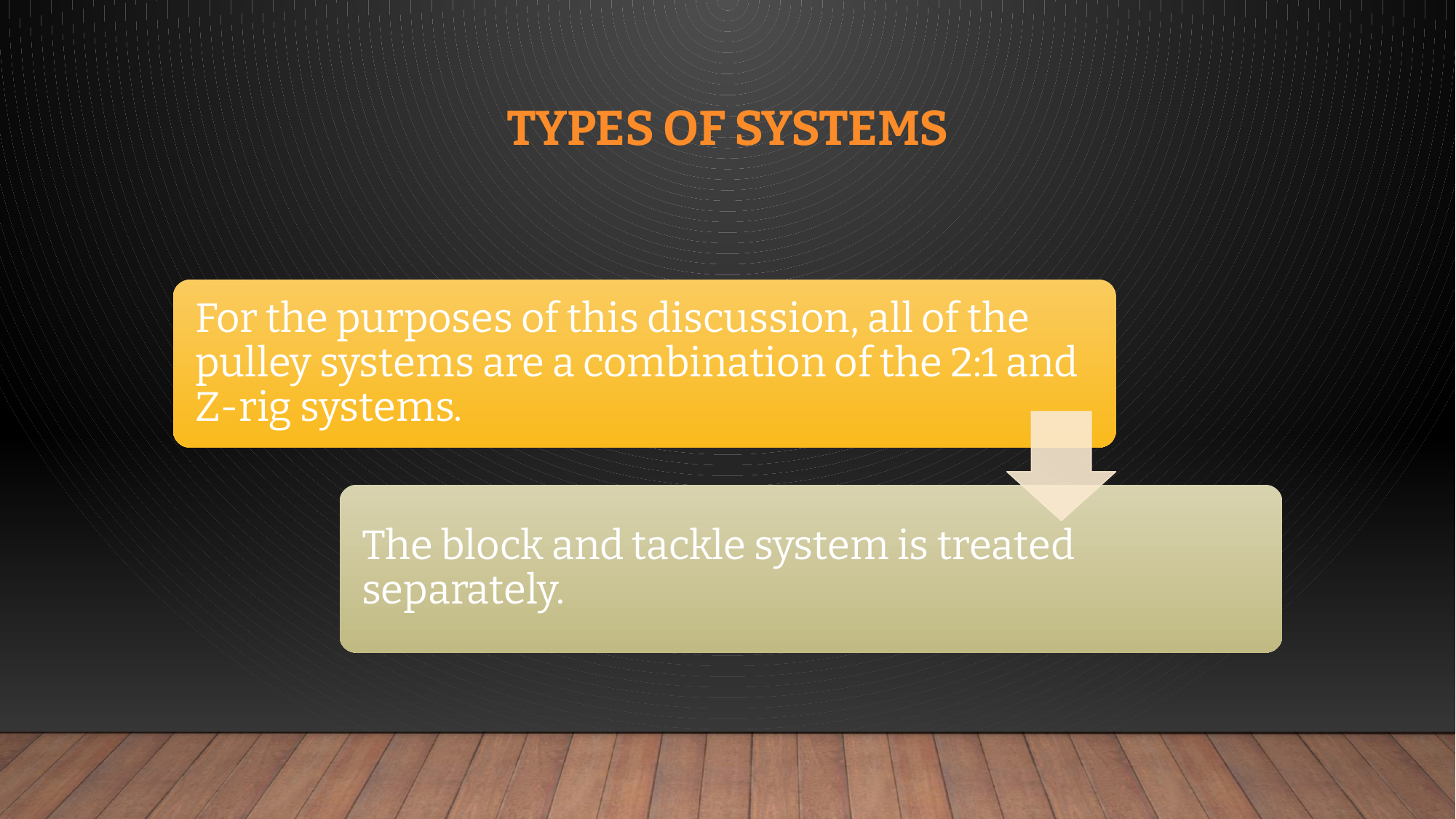

# Types of Systems
For the purposes of this discussion, all of the pulley systems are a combination of the 2:1 and Z-rig systems.
The block and tackle system is treated separately.